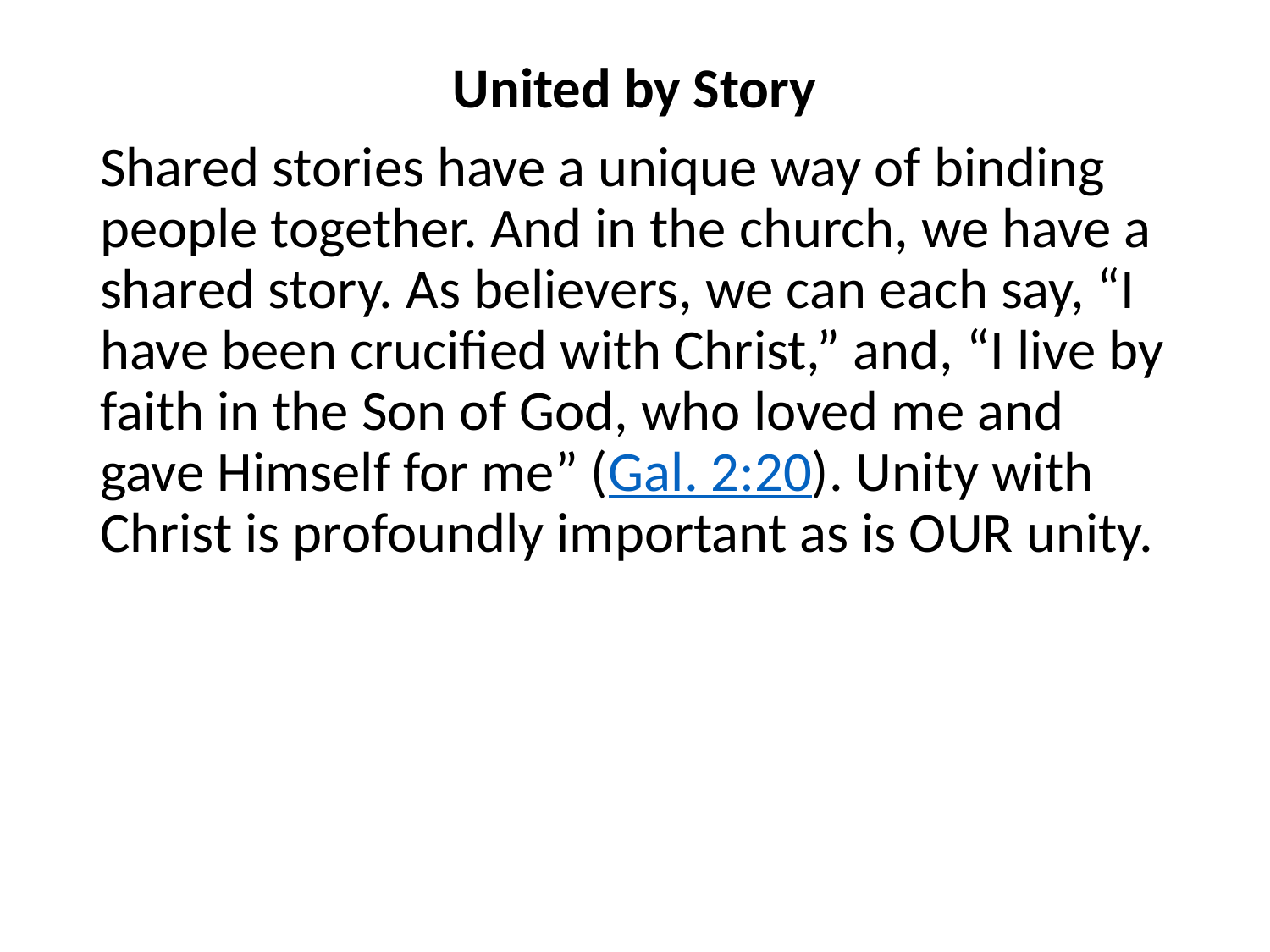

#
United by Story
Shared stories have a unique way of binding people together. And in the church, we have a shared story. As believers, we can each say, “I have been crucified with Christ,” and, “I live by faith in the Son of God, who loved me and gave Himself for me” (Gal. 2:20). Unity with Christ is profoundly important as is OUR unity.